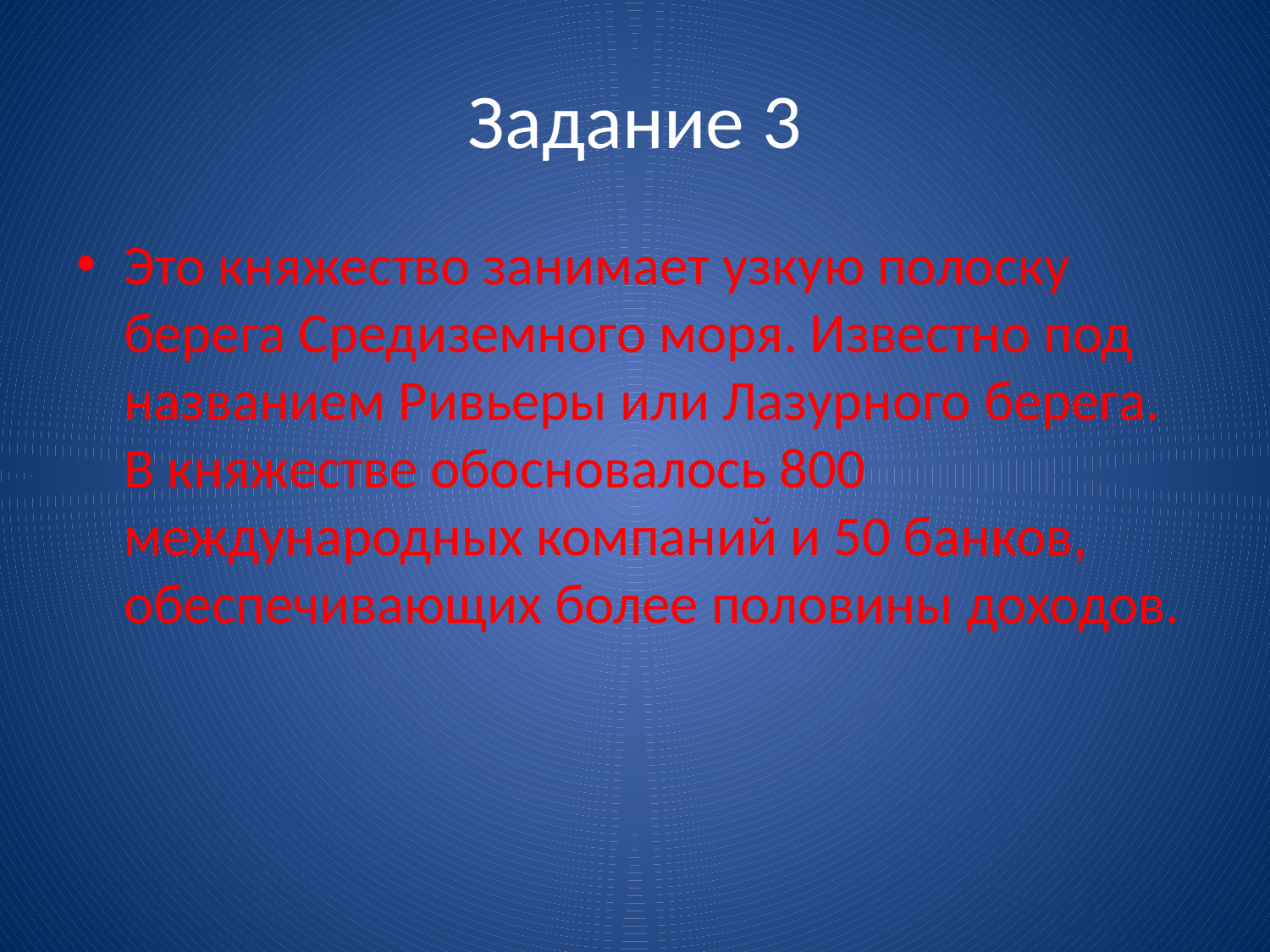

# Задание 3
Это княжество занимает узкую полоску берега Средиземного моря. Известно под названием Ривьеры или Лазурного берега. В княжестве обосновалось 800 международных компаний и 50 банков, обеспечивающих более половины доходов.